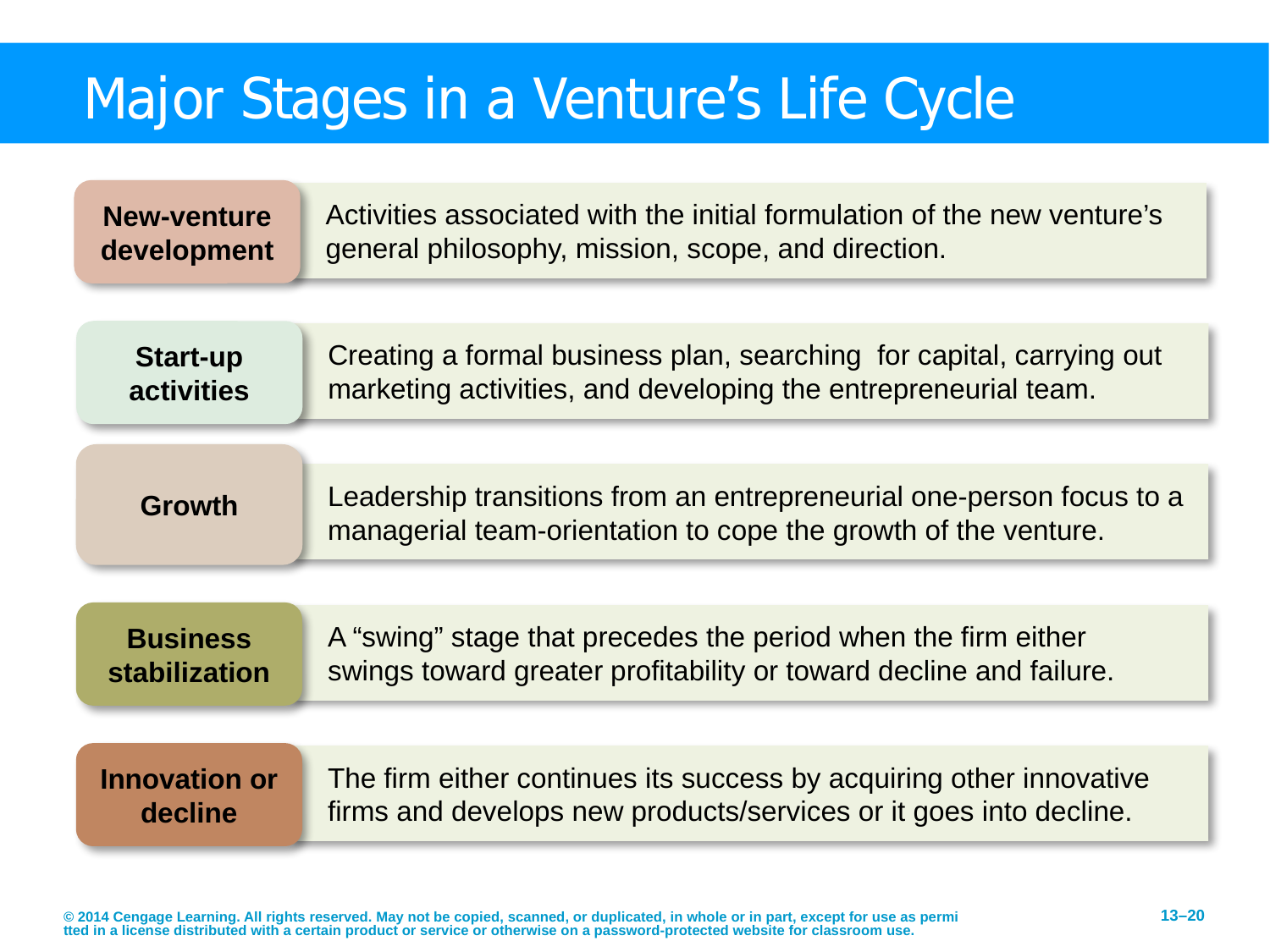

# Major Stages in a Venture’s Life Cycle
New-venture development
Activities associated with the initial formulation of the new venture’s general philosophy, mission, scope, and direction.
Start-up activities
Creating a formal business plan, searching  for capital, carrying out marketing activities, and developing the entrepreneurial team.
Growth
Leadership transitions from an entrepreneurial one-person focus to a managerial team-orientation to cope the growth of the venture.
Business stabilization
A “swing” stage that precedes the period when the firm either
swings toward greater profitability or toward decline and failure.
Innovation or decline
The firm either continues its success by acquiring other innovative firms and develops new products/services or it goes into decline.
© 2014 Cengage Learning. All rights reserved. May not be copied, scanned, or duplicated, in whole or in part, except for use as permitted in a license distributed with a certain product or service or otherwise on a password-protected website for classroom use.
13–20